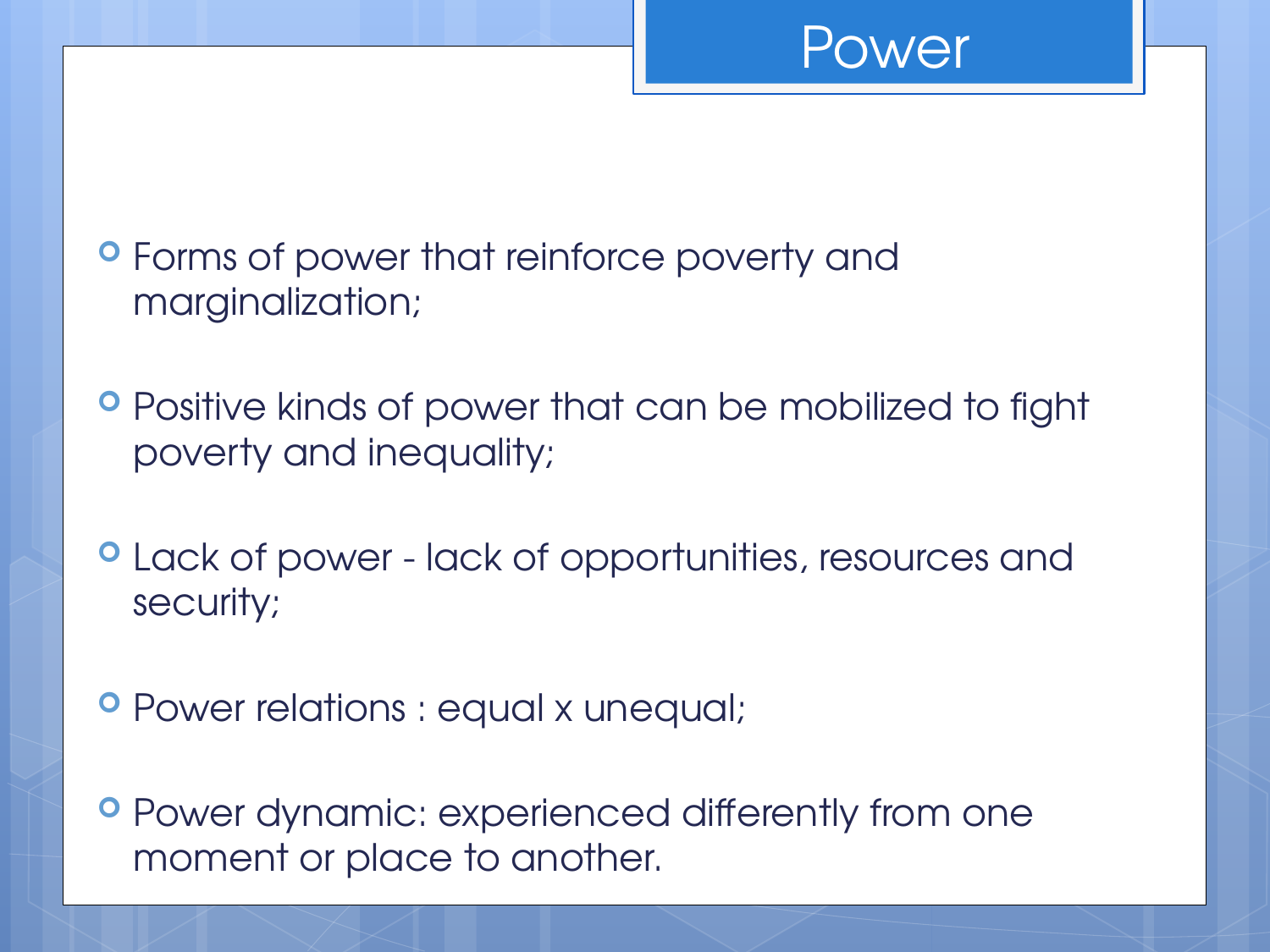

Power
#
Forms of power that reinforce poverty and marginalization;

Positive kinds of power that can be mobilized to fight poverty and inequality;

Lack of power - lack of opportunities, resources and security;

Power relations : equal x unequal;

Power dynamic: experienced differently from one moment or place to another.